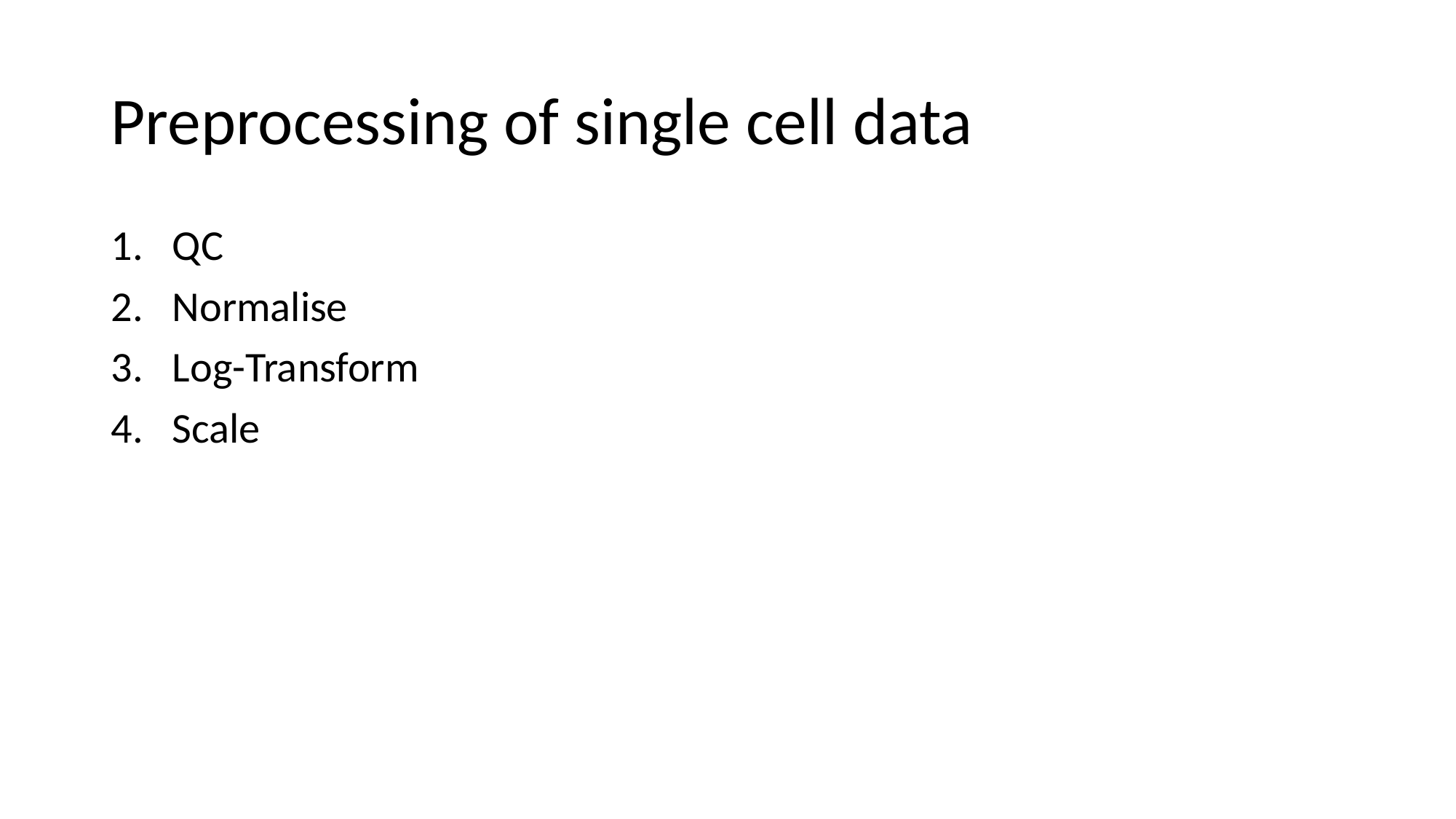

# Preprocessing of single cell data
QC
Normalise
Log-Transform
Scale